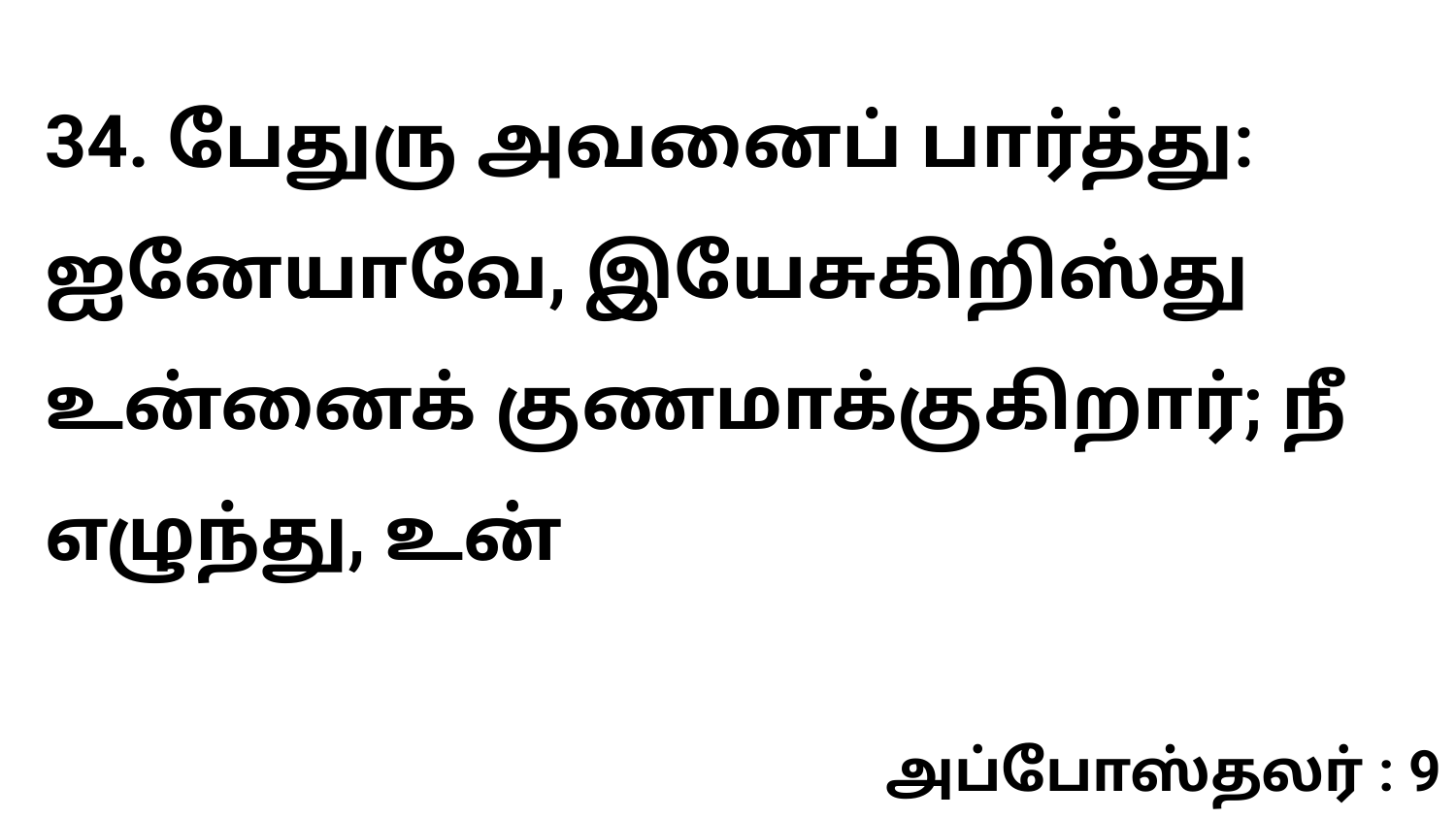

34. பேதுரு அவனைப் பார்த்து: ஐனேயாவே, இயேசுகிறிஸ்து உன்னைக் குணமாக்குகிறார்; நீ எழுந்து, உன்
அப்போஸ்தலர் : 9